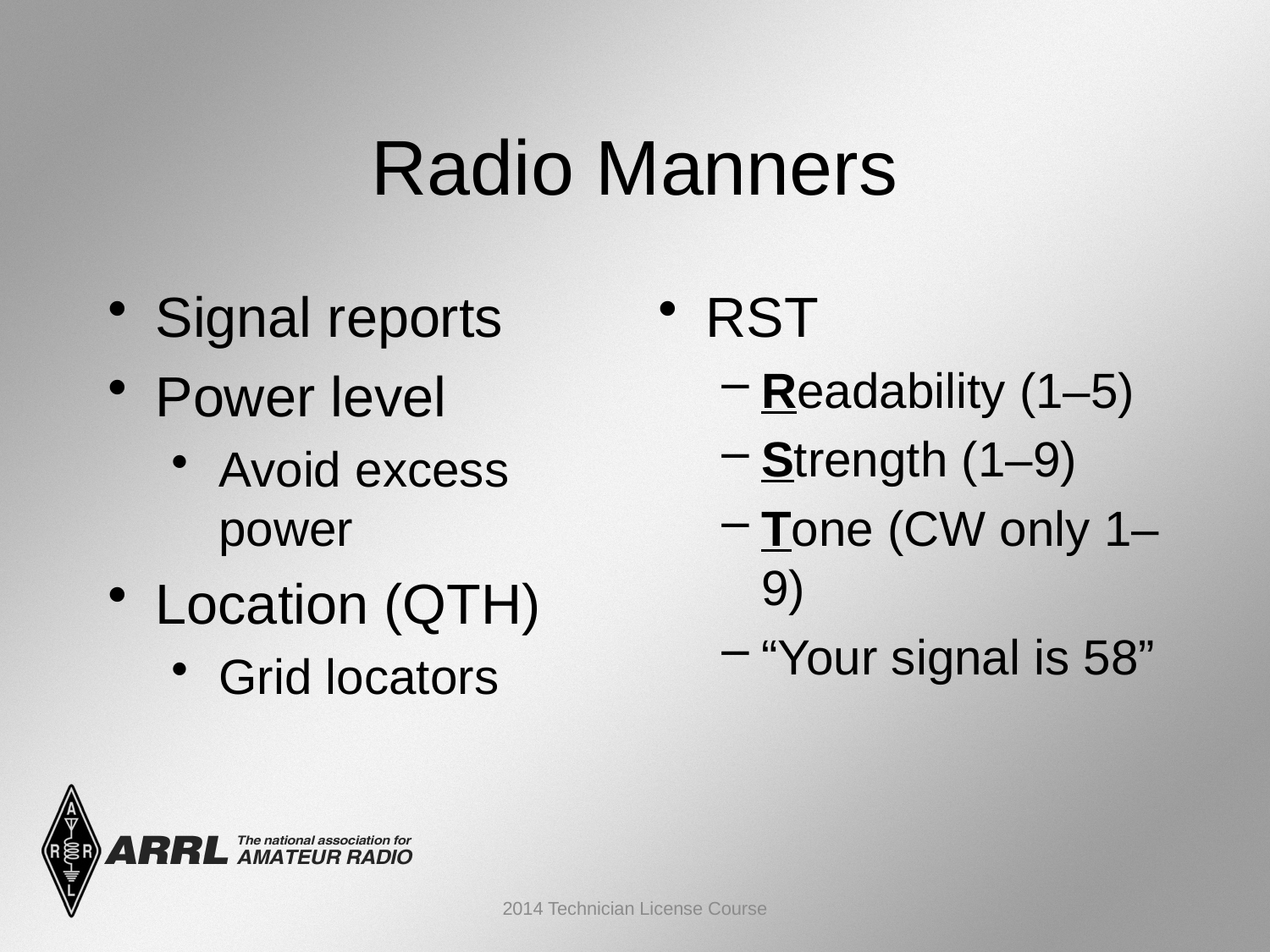

Radio Manners
Signal reports
Power level
Avoid excess power
Location (QTH)
Grid locators

RST
Readability (1–5)
Strength (1–9)
Tone (CW only 1–9)
“Your signal is 58”
2014 Technician License Course